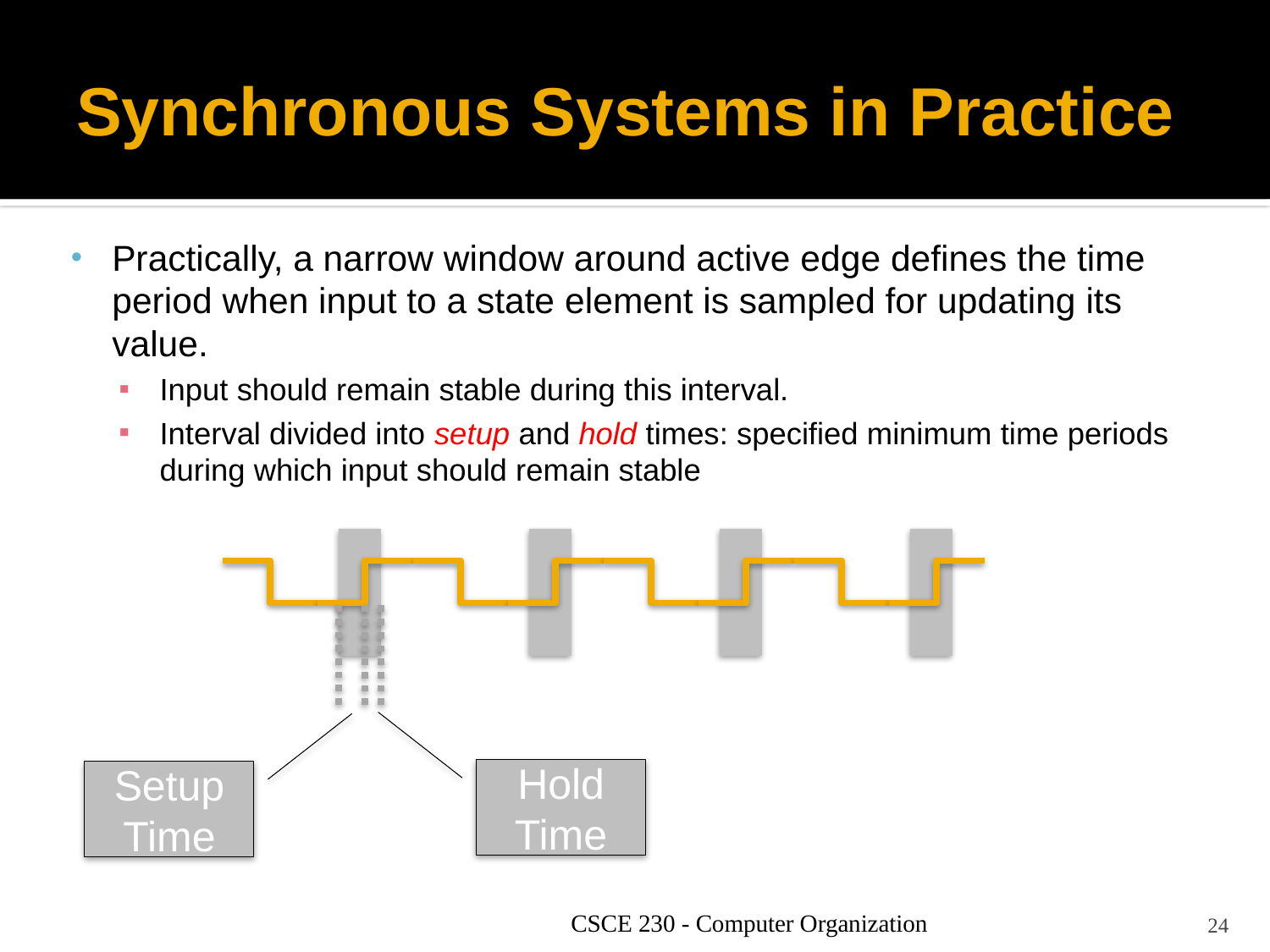

# Synchronous Systems in Practice
Practically, a narrow window around active edge defines the time period when input to a state element is sampled for updating its value.
Input should remain stable during this interval.
Interval divided into setup and hold times: specified minimum time periods during which input should remain stable

Hold
Time
Setup
Time
CSCE 230 - Computer Organization
24